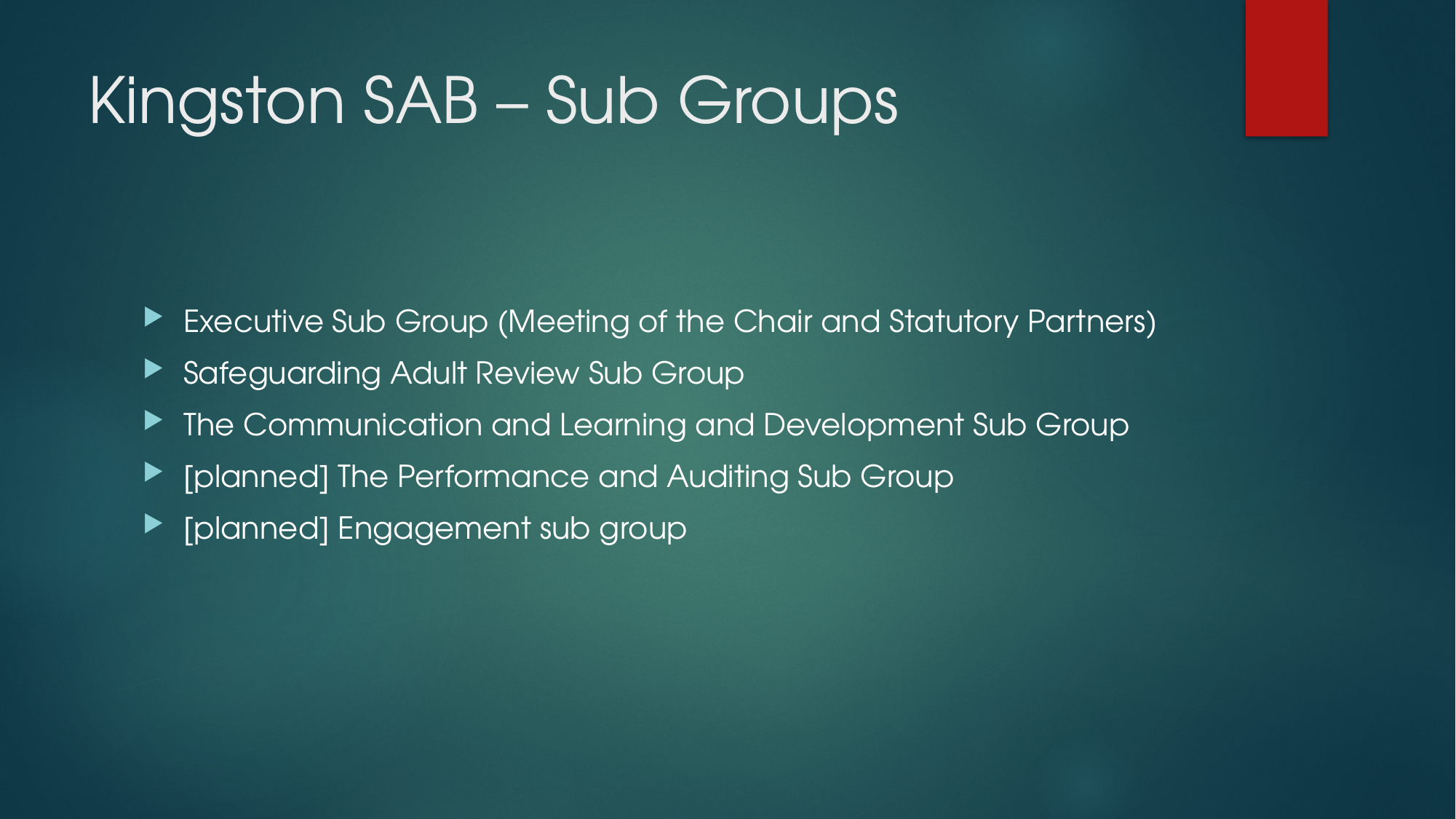

# Kingston SAB – Sub Groups

Executive Sub Group (Meeting of the Chair and Statutory Partners)
Safeguarding Adult Review Sub Group
The Communication and Learning and Development Sub Group
[planned] The Performance and Auditing Sub Group
[planned] Engagement sub group